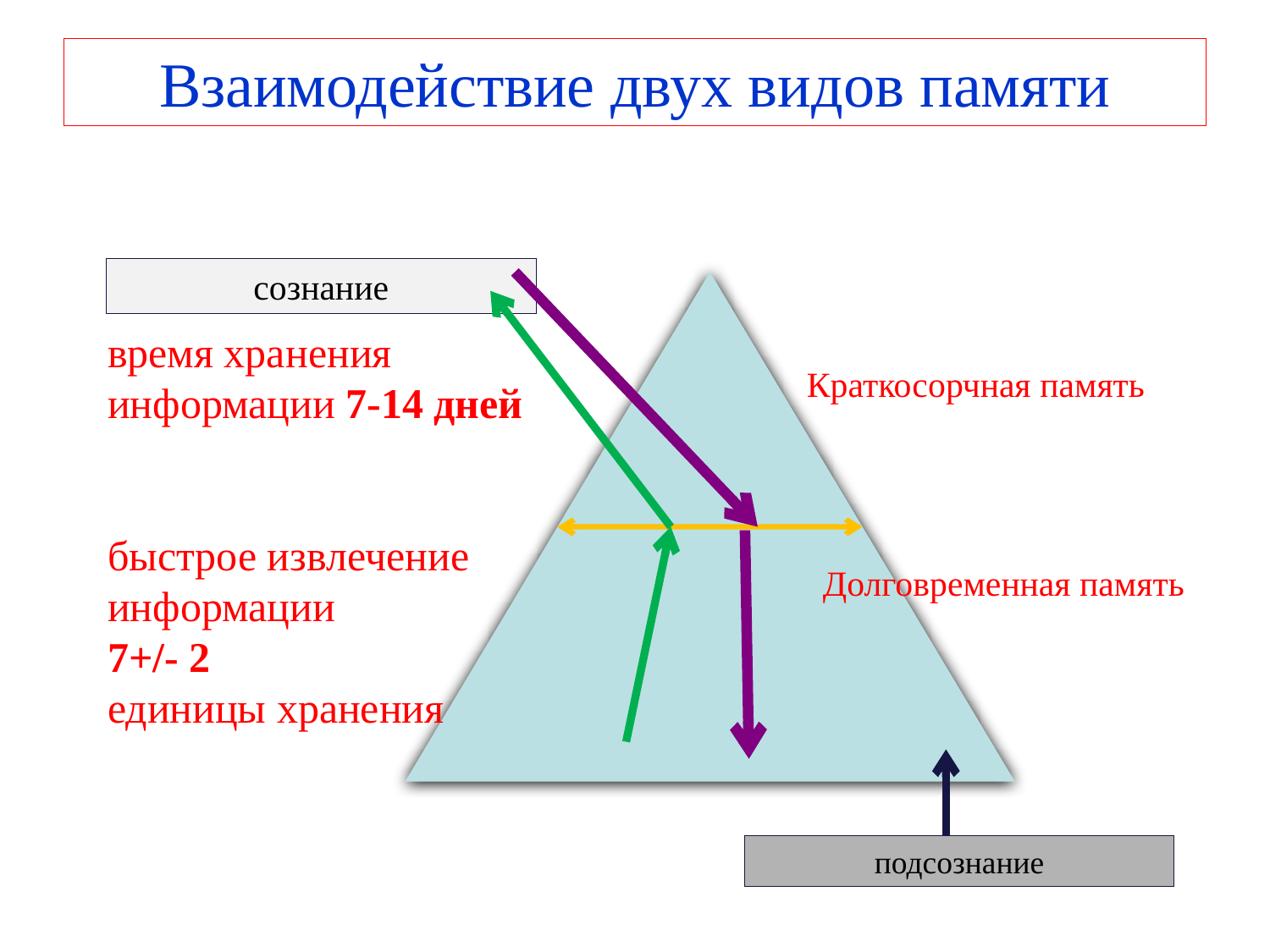

# Взаимодействие двух видов памяти

сознание

время хранения информации 7-14 дней

быстрое извлечение информации
7+/- 2
единицы хранения
Краткосорчная память
Долговременная память
подсознание